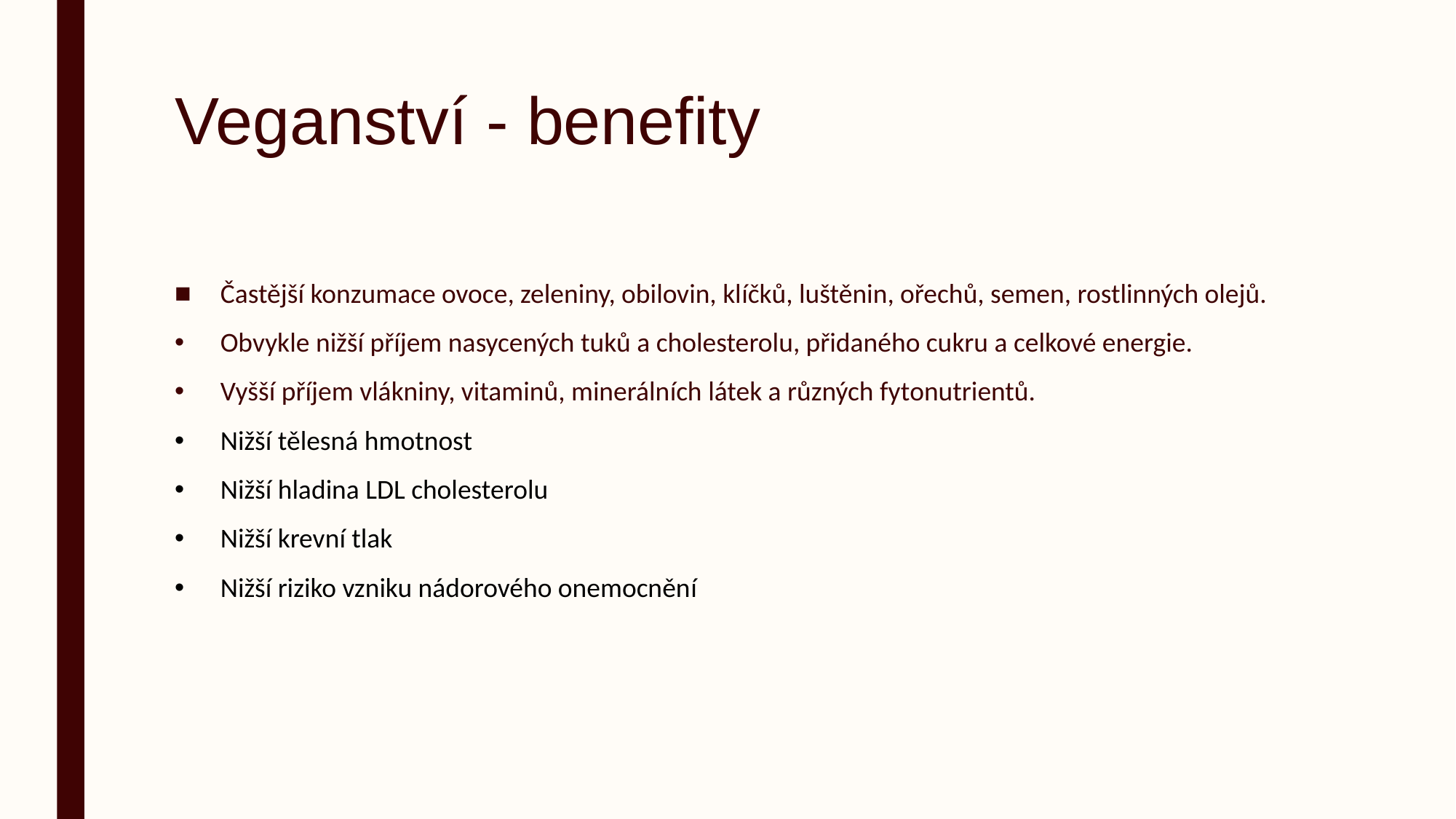

# Veganství - benefity
Častější konzumace ovoce, zeleniny, obilovin, klíčků, luštěnin, ořechů, semen, rostlinných olejů.
Obvykle nižší příjem nasycených tuků a cholesterolu, přidaného cukru a celkové energie.
Vyšší příjem vlákniny, vitaminů, minerálních látek a různých fytonutrientů.
Nižší tělesná hmotnost
Nižší hladina LDL cholesterolu
Nižší krevní tlak
Nižší riziko vzniku nádorového onemocnění